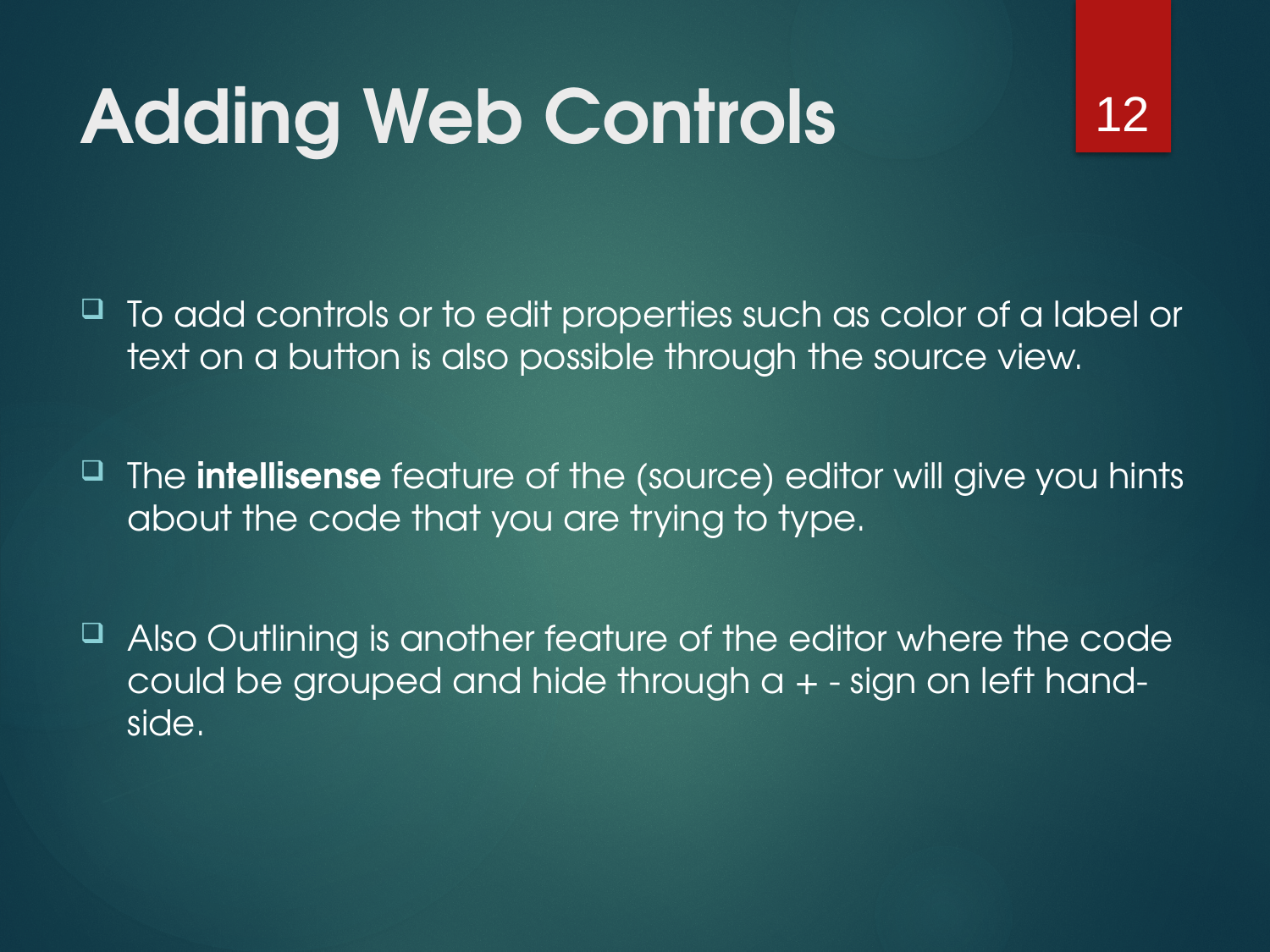

12
# Adding Web Controls
To add controls or to edit properties such as color of a label or text on a button is also possible through the source view.

The intellisense feature of the (source) editor will give you hints about the code that you are trying to type.

Also Outlining is another feature of the editor where the code could be grouped and hide through a + - sign on left hand-side.